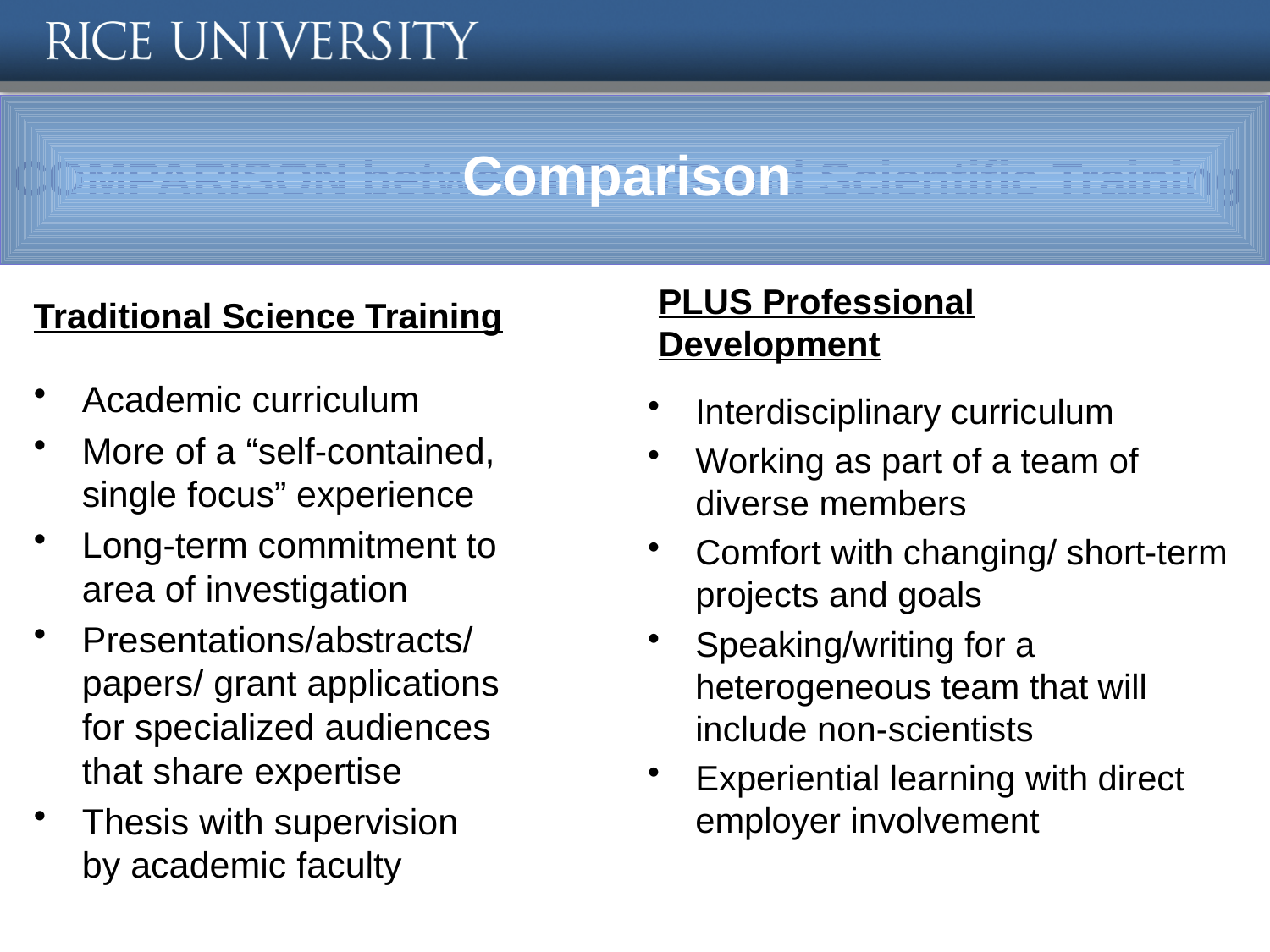

# COMPARISON between PLUS and Scientific Training

Comparison

Traditional Science Training
PLUS Professional Development
Academic curriculum
More of a “self-contained, single focus” experience
Long-term commitment to area of investigation
Presentations/abstracts/papers/ grant applications for specialized audiences that share expertise
Thesis with supervision by academic faculty

Interdisciplinary curriculum
Working as part of a team of diverse members
Comfort with changing/ short-term projects and goals
Speaking/writing for a heterogeneous team that will include non-scientists
Experiential learning with direct employer involvement